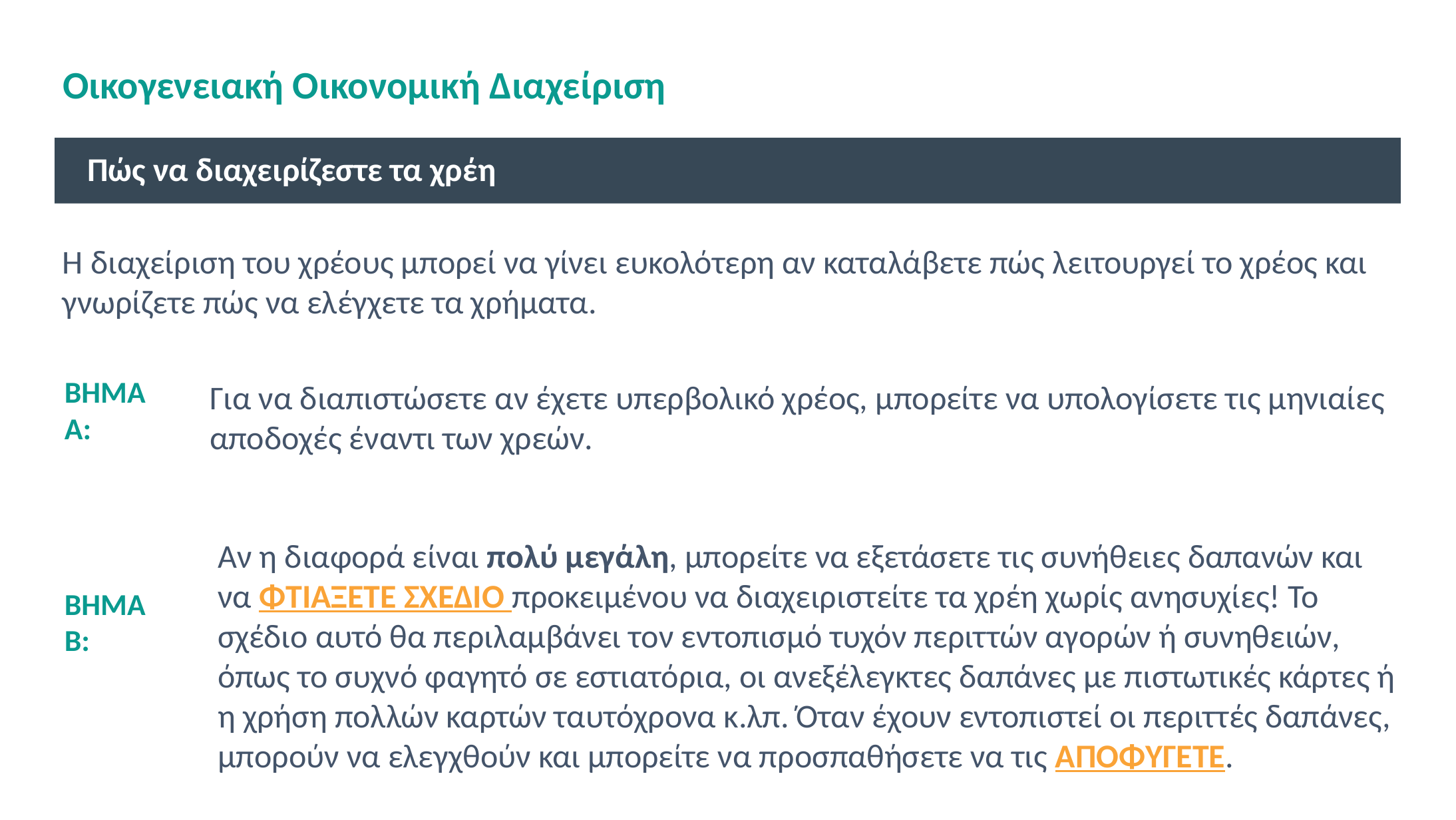

# Οικογενειακή Οικονομική Διαχείριση
Πώς να διαχειρίζεστε τα χρέη
Η διαχείριση του χρέους μπορεί να γίνει ευκολότερη αν καταλάβετε πώς λειτουργεί το χρέος και γνωρίζετε πώς να ελέγχετε τα χρήματα.

Καταλάβετε πότε έχετε ξεπεράσει τα όρια!
Για να διαπιστώσετε αν έχετε υπερβολικό χρέος, μπορείτε να υπολογίσετε τις μηνιαίες αποδοχές έναντι των χρεών.
ΒΗΜΑ Α:
Αν η διαφορά είναι πολύ μεγάλη, μπορείτε να εξετάσετε τις συνήθειες δαπανών και να ΦΤΙΑΞΕΤΕ ΣΧΕΔΙΟ προκειμένου να διαχειριστείτε τα χρέη χωρίς ανησυχίες! Το σχέδιο αυτό θα περιλαμβάνει τον εντοπισμό τυχόν περιττών αγορών ή συνηθειών, όπως το συχνό φαγητό σε εστιατόρια, οι ανεξέλεγκτες δαπάνες με πιστωτικές κάρτες ή η χρήση πολλών καρτών ταυτόχρονα κ.λπ. Όταν έχουν εντοπιστεί οι περιττές δαπάνες, μπορούν να ελεγχθούν και μπορείτε να προσπαθήσετε να τις ΑΠΟΦΥΓΕΤΕ.
ΒΗΜΑ Β: